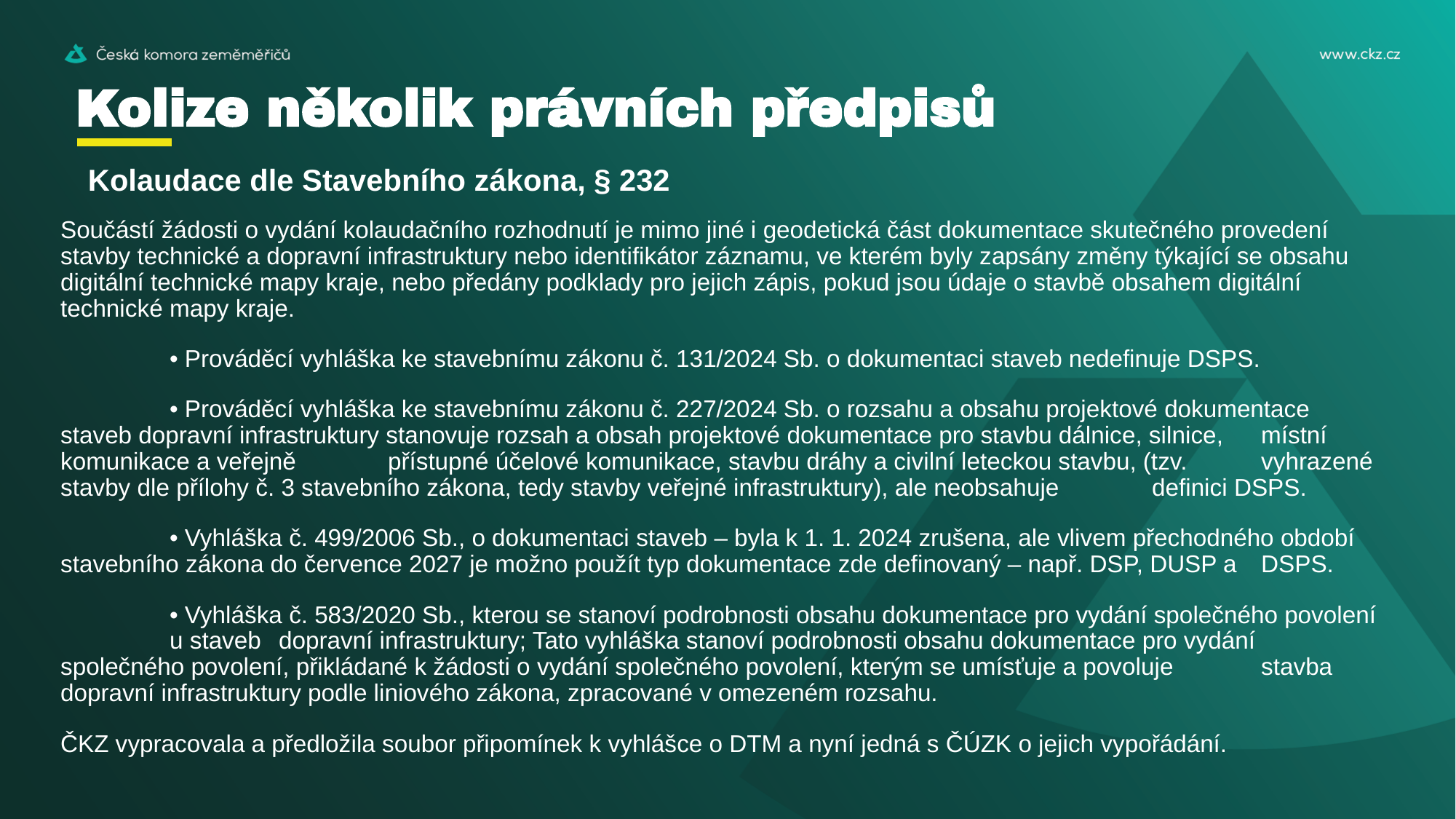

# Kolize několik právních předpisů
Kolaudace dle Stavebního zákona, § 232
Součástí žádosti o vydání kolaudačního rozhodnutí je mimo jiné i geodetická část dokumentace skutečného provedení stavby technické a dopravní infrastruktury nebo identifikátor záznamu, ve kterém byly zapsány změny týkající se obsahu digitální technické mapy kraje, nebo předány podklady pro jejich zápis, pokud jsou údaje o stavbě obsahem digitální technické mapy kraje.
	• Prováděcí vyhláška ke stavebnímu zákonu č. 131/2024 Sb. o dokumentaci staveb nedefinuje DSPS.
	• Prováděcí vyhláška ke stavebnímu zákonu č. 227/2024 Sb. o rozsahu a obsahu projektové dokumentace 	staveb dopravní infrastruktury stanovuje rozsah a obsah projektové dokumentace pro stavbu dálnice, silnice, 	místní komunikace a veřejně 	přístupné účelové komunikace, stavbu dráhy a civilní leteckou stavbu, (tzv. 	vyhrazené stavby dle přílohy č. 3 stavebního zákona, tedy stavby veřejné infrastruktury), ale neobsahuje 	definici DSPS.
	• Vyhláška č. 499/2006 Sb., o dokumentaci staveb – byla k 1. 1. 2024 zrušena, ale vlivem přechodného období 	stavebního zákona do července 2027 je možno použít typ dokumentace zde definovaný – např. DSP, DUSP a 	DSPS.
	• Vyhláška č. 583/2020 Sb., kterou se stanoví podrobnosti obsahu dokumentace pro vydání společného povolení 	u staveb 	dopravní infrastruktury; Tato vyhláška stanoví podrobnosti obsahu dokumentace pro vydání 	společného povolení, přikládané k žádosti o vydání společného povolení, kterým se umísťuje a povoluje 	stavba dopravní infrastruktury podle liniového zákona, zpracované v omezeném rozsahu.
ČKZ vypracovala a předložila soubor připomínek k vyhlášce o DTM a nyní jedná s ČÚZK o jejich vypořádání.